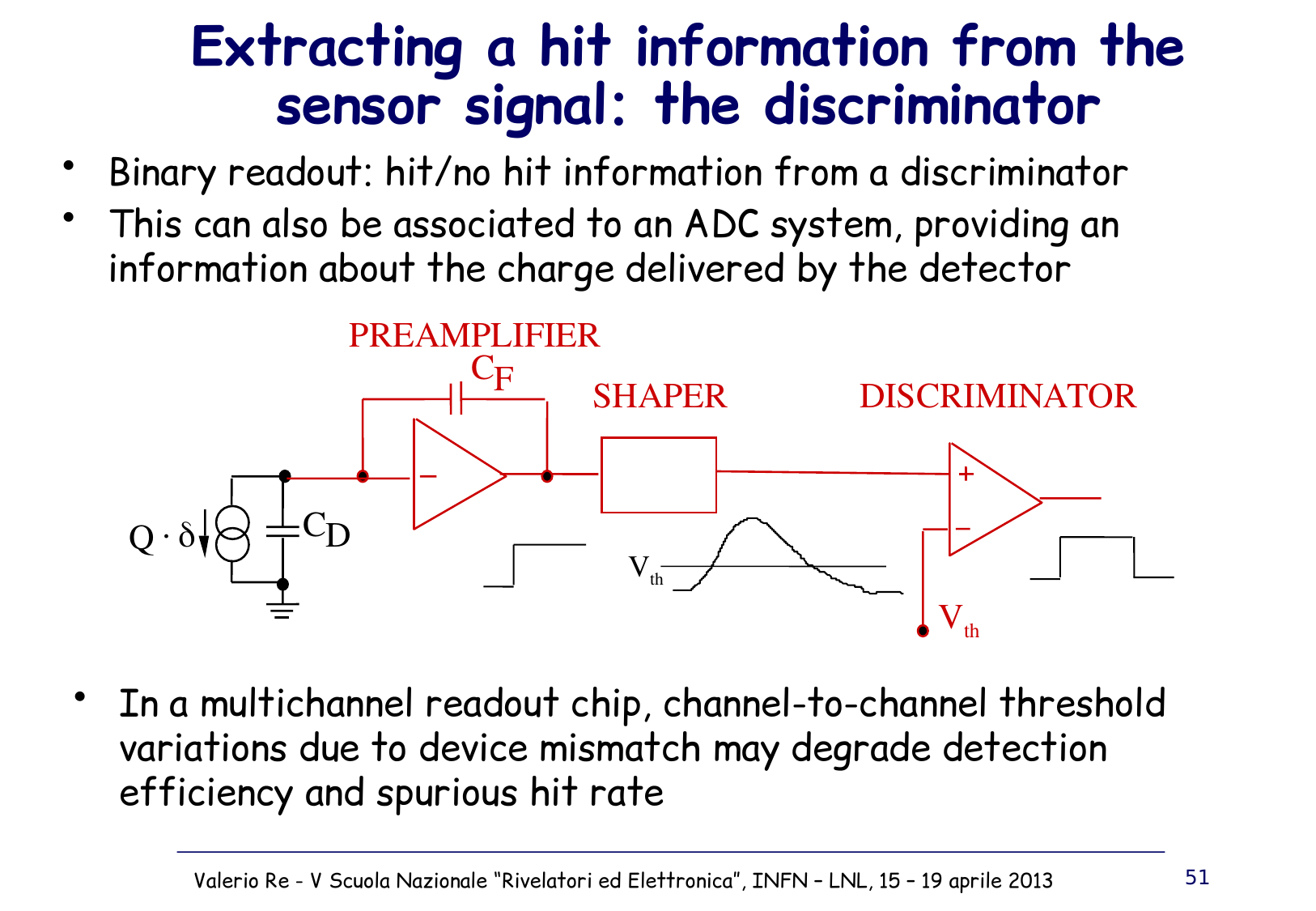

Extracting a hit information from the sensor signal: the discriminator
Binary readout: hit/no hit information from a discriminator
This can also be associated to an ADC system, providing an information about the charge delivered by the detector
PREAMPLIFIER
C
F
DISCRIMINATOR
SHAPER

C
.

δ
D
Q

Vth

Vth

In a multichannel readout chip, channel-to-channel threshold variations due to device mismatch may degrade detection efficiency and spurious hit rate
51